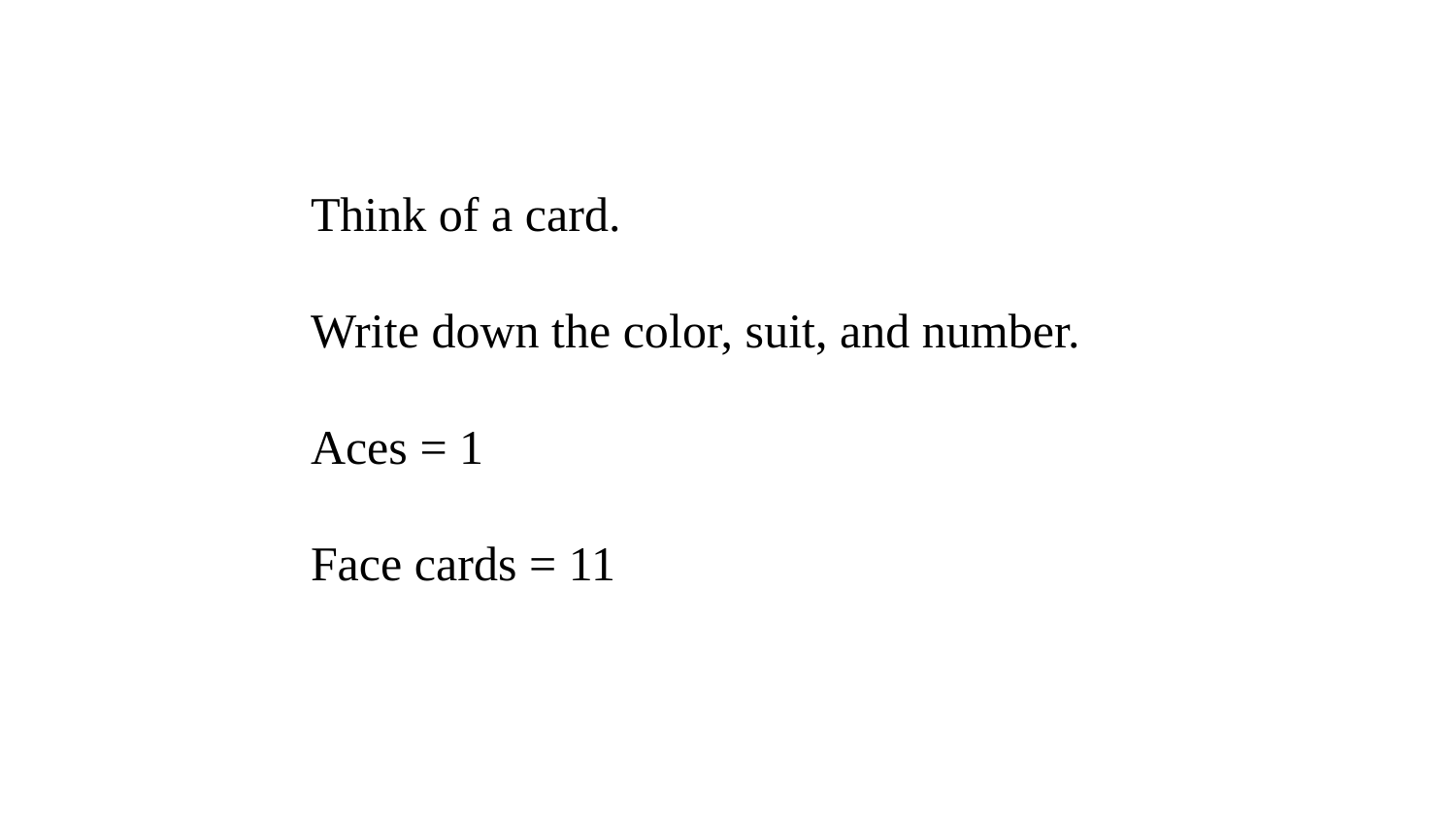

Think of a card.

Write down the color, suit, and number.

Aces = 1

Face cards = 11